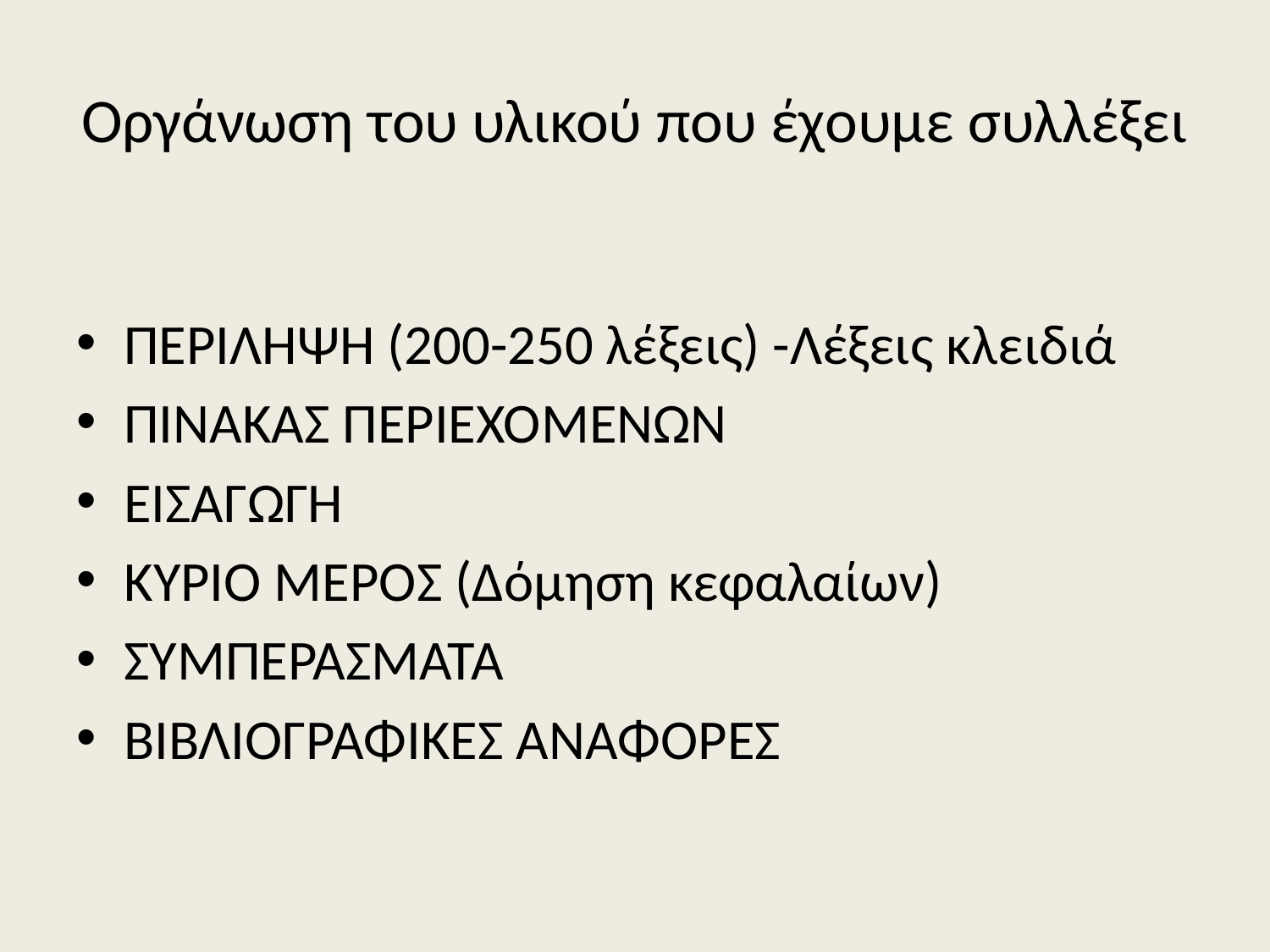

# Οργάνωση του υλικού που έχουμε συλλέξει

ΠΕΡΙΛΗΨΗ (200-250 λέξεις) -Λέξεις κλειδιά
ΠΙΝΑΚΑΣ ΠΕΡΙΕΧΟΜΕΝΩΝ
ΕΙΣΑΓΩΓΗ
ΚΥΡΙΟ ΜΕΡΟΣ (Δόμηση κεφαλαίων)
ΣΥΜΠΕΡΑΣΜΑΤΑ
ΒΙΒΛΙΟΓΡΑΦΙΚΕΣ ΑΝΑΦΟΡΕΣ